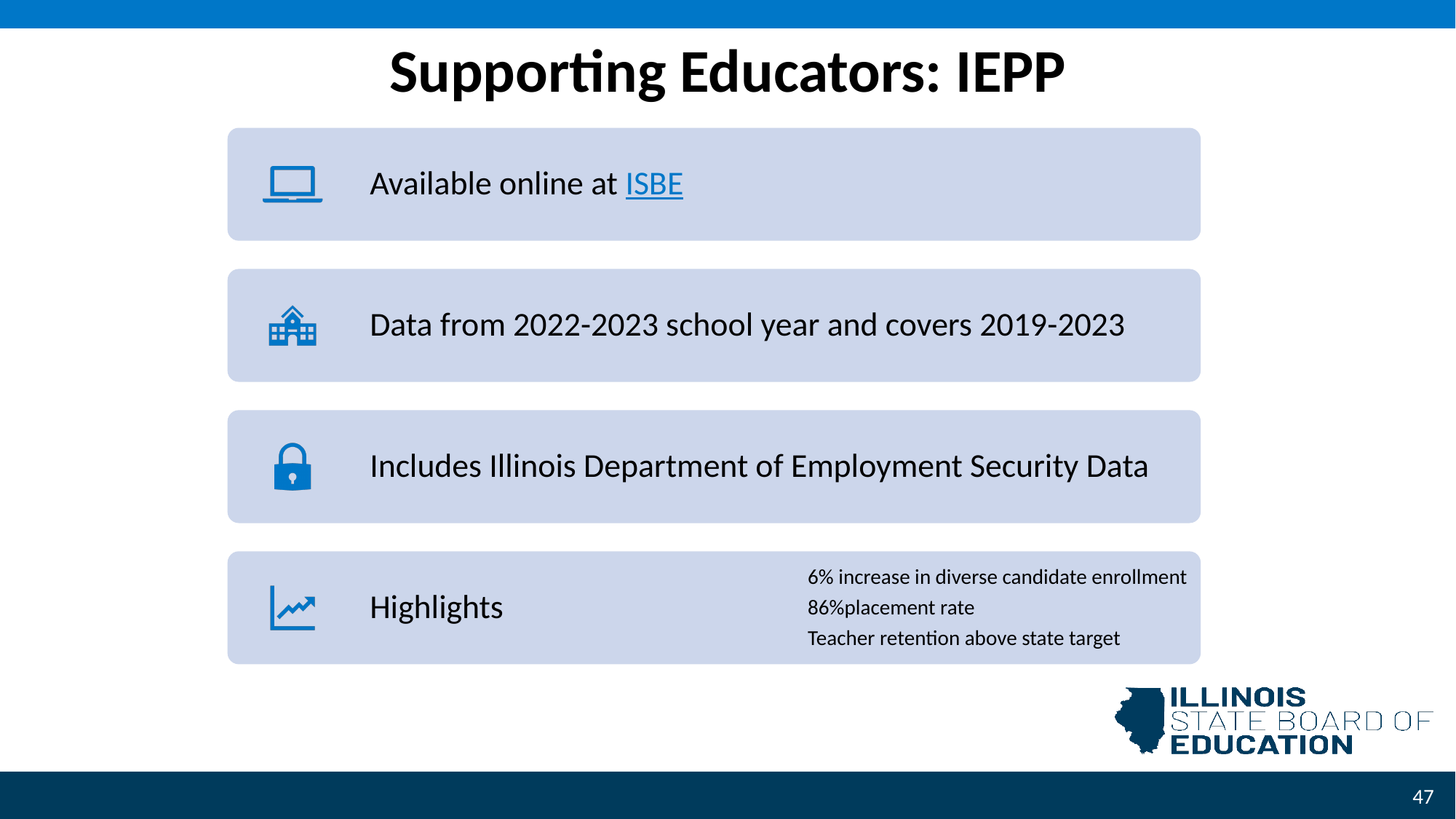

# Supporting Educators: IEPP
Available online at ISBE
Data from 2022-2023 school year and covers 2019-2023
Includes Illinois Department of Employment Security Data
Highlights
6% increase in diverse candidate enrollment
86%placement rate
Teacher retention above state target